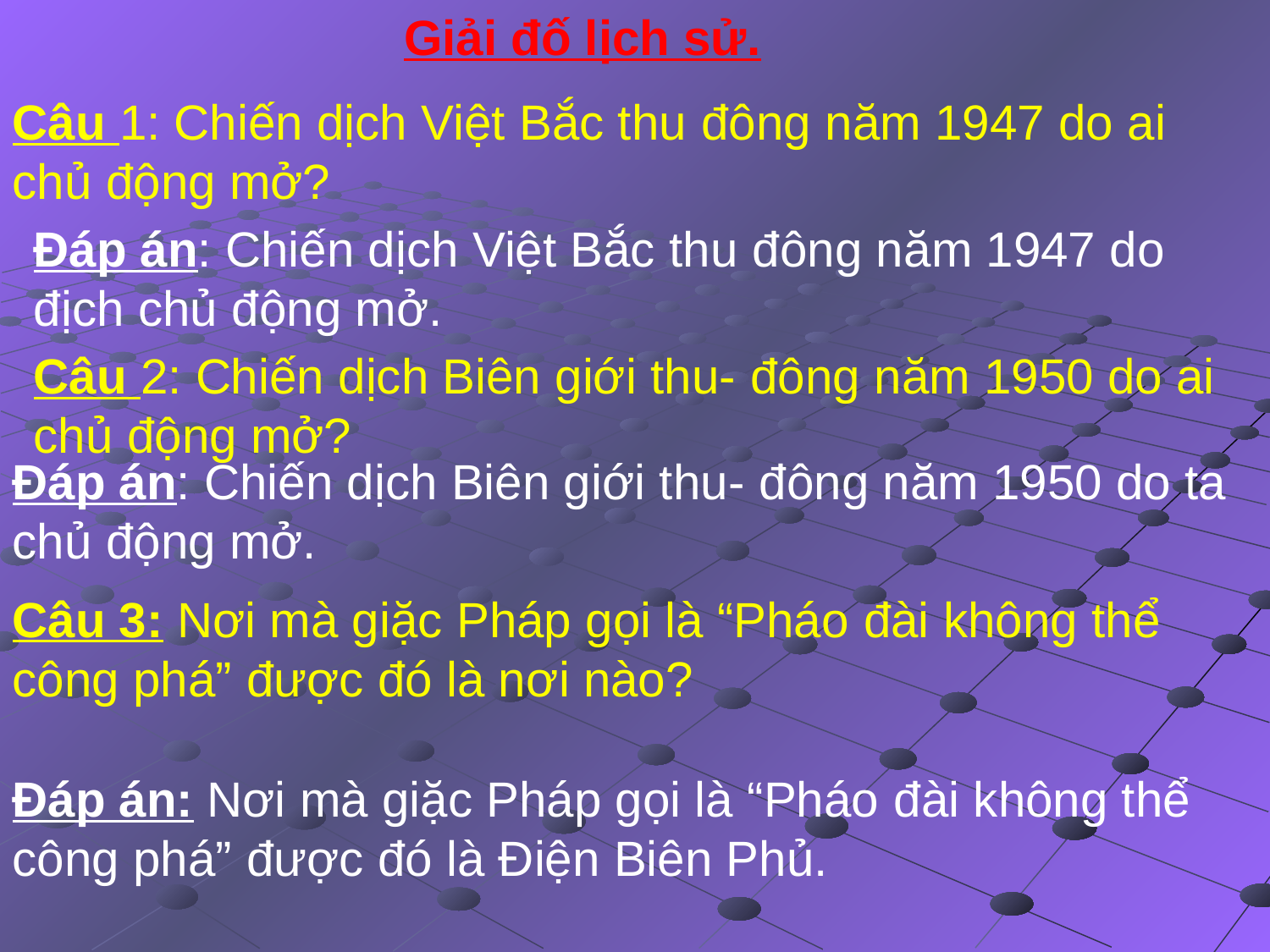

Giải đố lịch sử.
Câu 1: Chiến dịch Việt Bắc thu đông năm 1947 do ai chủ động mở?
Đáp án: Chiến dịch Việt Bắc thu đông năm 1947 do địch chủ động mở.
Câu 2: Chiến dịch Biên giới thu- đông năm 1950 do ai chủ động mở?
Đáp án: Chiến dịch Biên giới thu- đông năm 1950 do ta chủ động mở.
Câu 3: Nơi mà giặc Pháp gọi là “Pháo đài không thể công phá” được đó là nơi nào?
Đáp án: Nơi mà giặc Pháp gọi là “Pháo đài không thể công phá” được đó là Điện Biên Phủ.